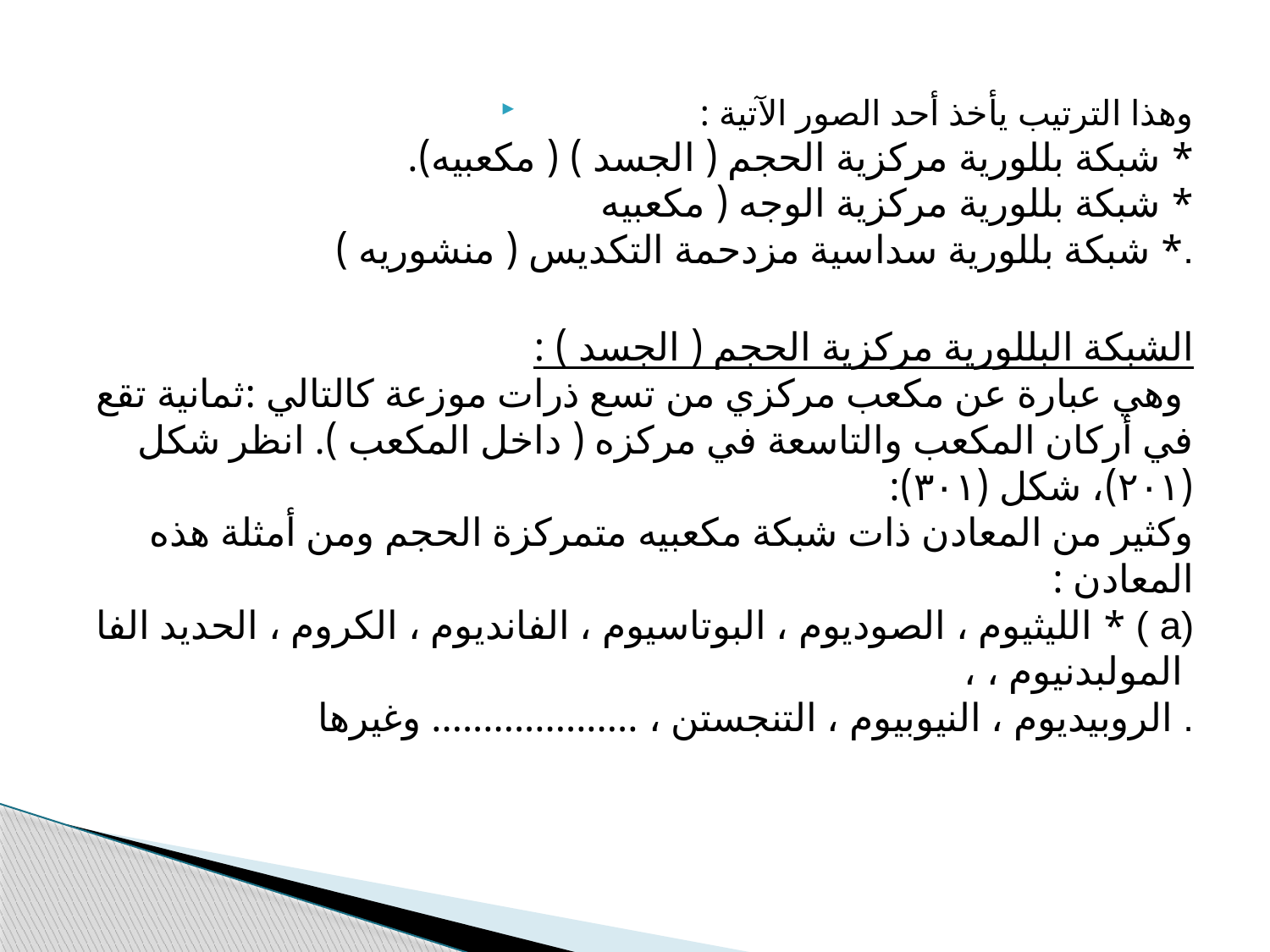

وهذا الترتيب يأخذ أحد الصور الآتية :
* شبكة بللورية مركزية الحجم ( الجسد ) ( مكعبيه).
* شبكة بللورية مركزية الوجه ( مكعبيه
* شبكة بللورية سداسية مزدحمة التكديس ( منشوریه ).
 الشبكة البللورية مركزية الحجم ( الجسد ) :
 وهي عبارة عن مكعب مركزي من تسع ذرات موزعة كالتالي :ثمانية تقع في أركان المكعب والتاسعة في مركزه ( داخل المكعب ). انظر شکل (۲۰۱)، شکل (۳۰۱):
وكثير من المعادن ذات شبكة مكعبيه متمركزة الحجم ومن أمثلة هذه المعادن :
* الليثيوم ، الصوديوم ، البوتاسيوم ، الفانديوم ، الكروم ، الحديد الفا ( a) ، المولبدنيوم ،
الروبيديوم ، النيوبيوم ، التنجستن ، .................... وغيرها .